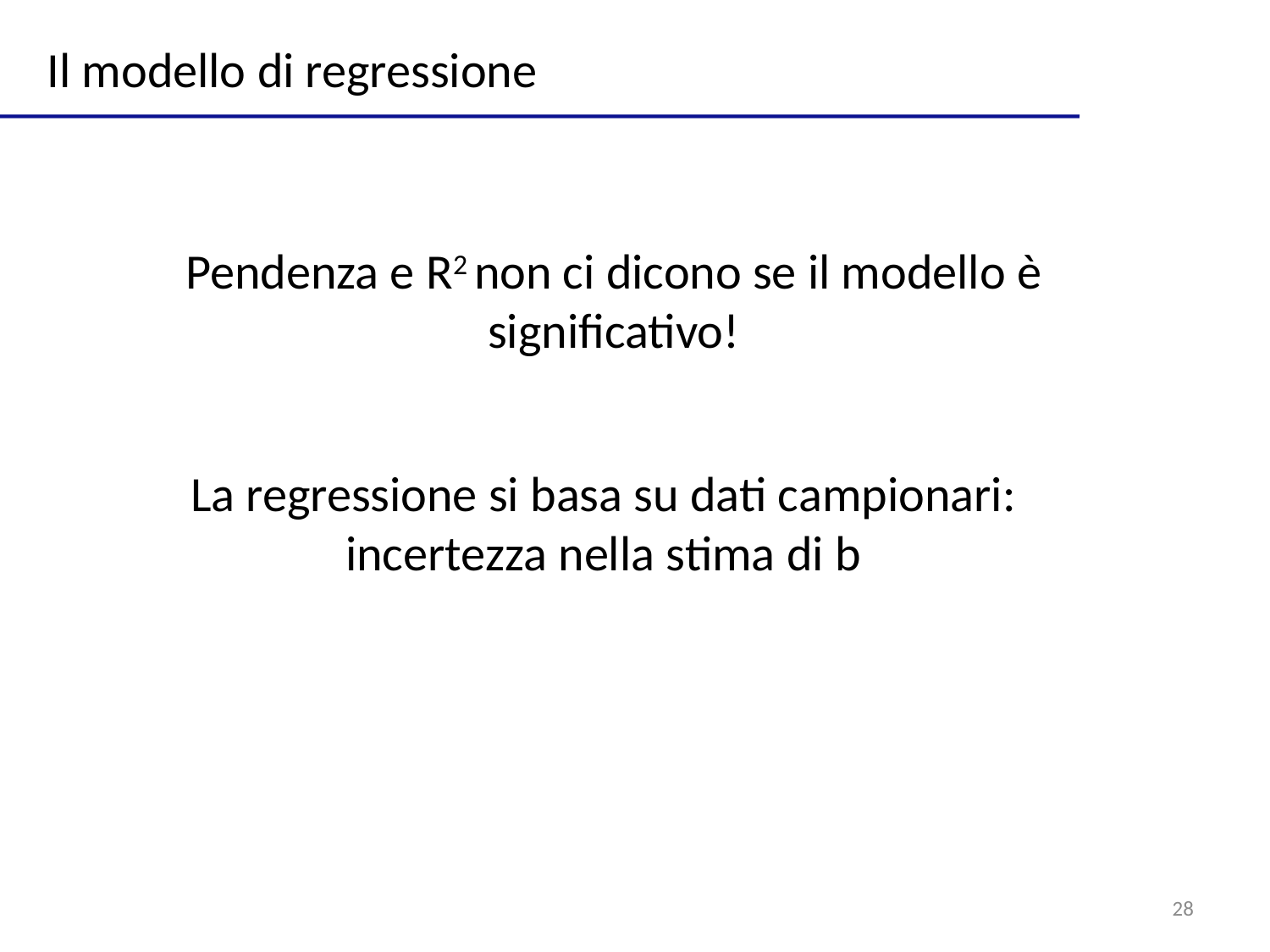

Il modello di regressione

Pendenza e R2 non ci dicono se il modello è significativo!
La regressione si basa su dati campionari: incertezza nella stima di b
28